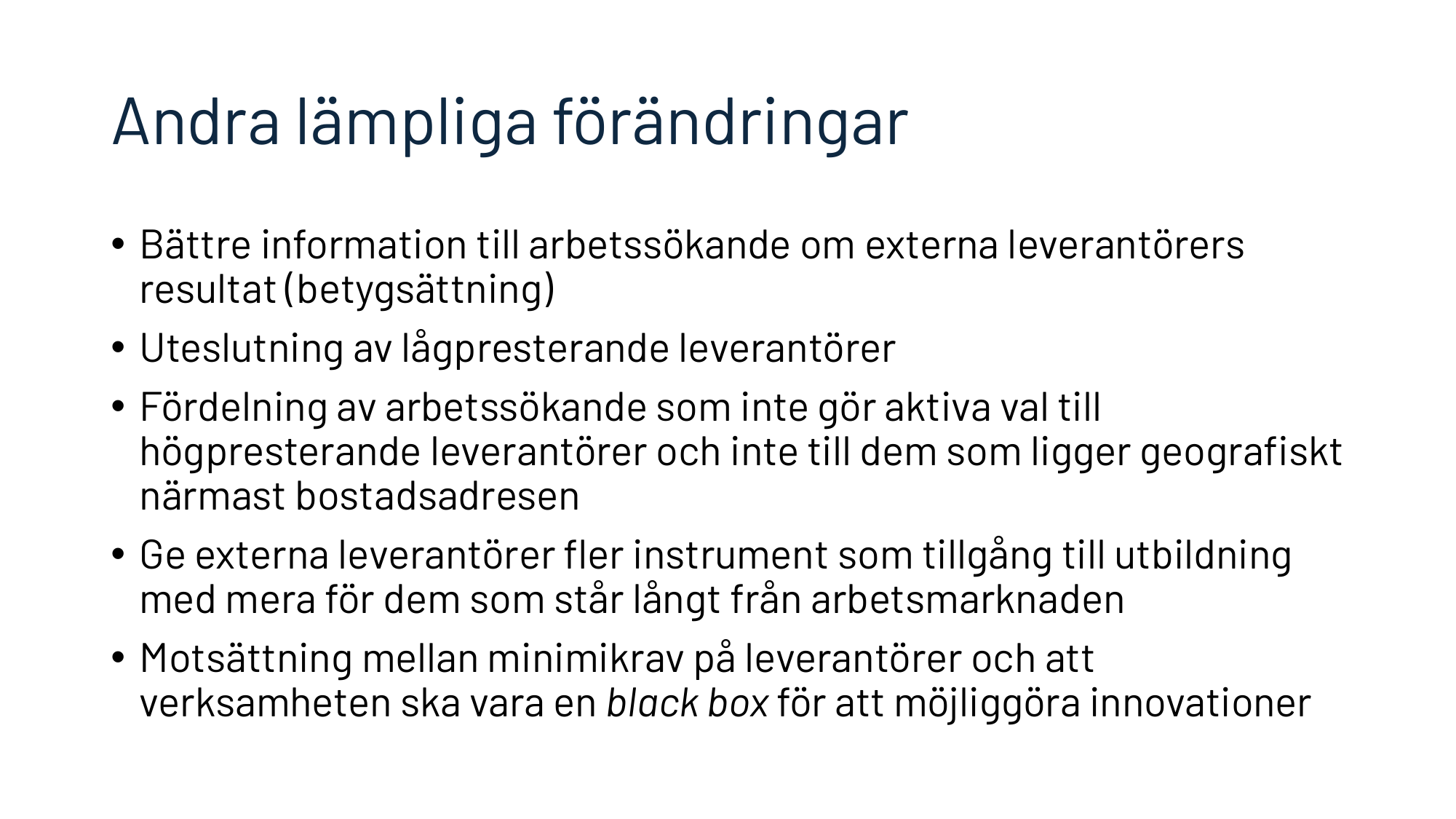

# Andra lämpliga förändringar
Bättre information till arbetssökande om externa leverantörers resultat (betygsättning)
Uteslutning av lågpresterande leverantörer
Fördelning av arbetssökande som inte gör aktiva val till högpresterande leverantörer och inte till dem som ligger geografiskt närmast bostadsadresen
Ge externa leverantörer fler instrument som tillgång till utbildning med mera för dem som står långt från arbetsmarknaden
Motsättning mellan minimikrav på leverantörer och att verksamheten ska vara en black box för att möjliggöra innovationer